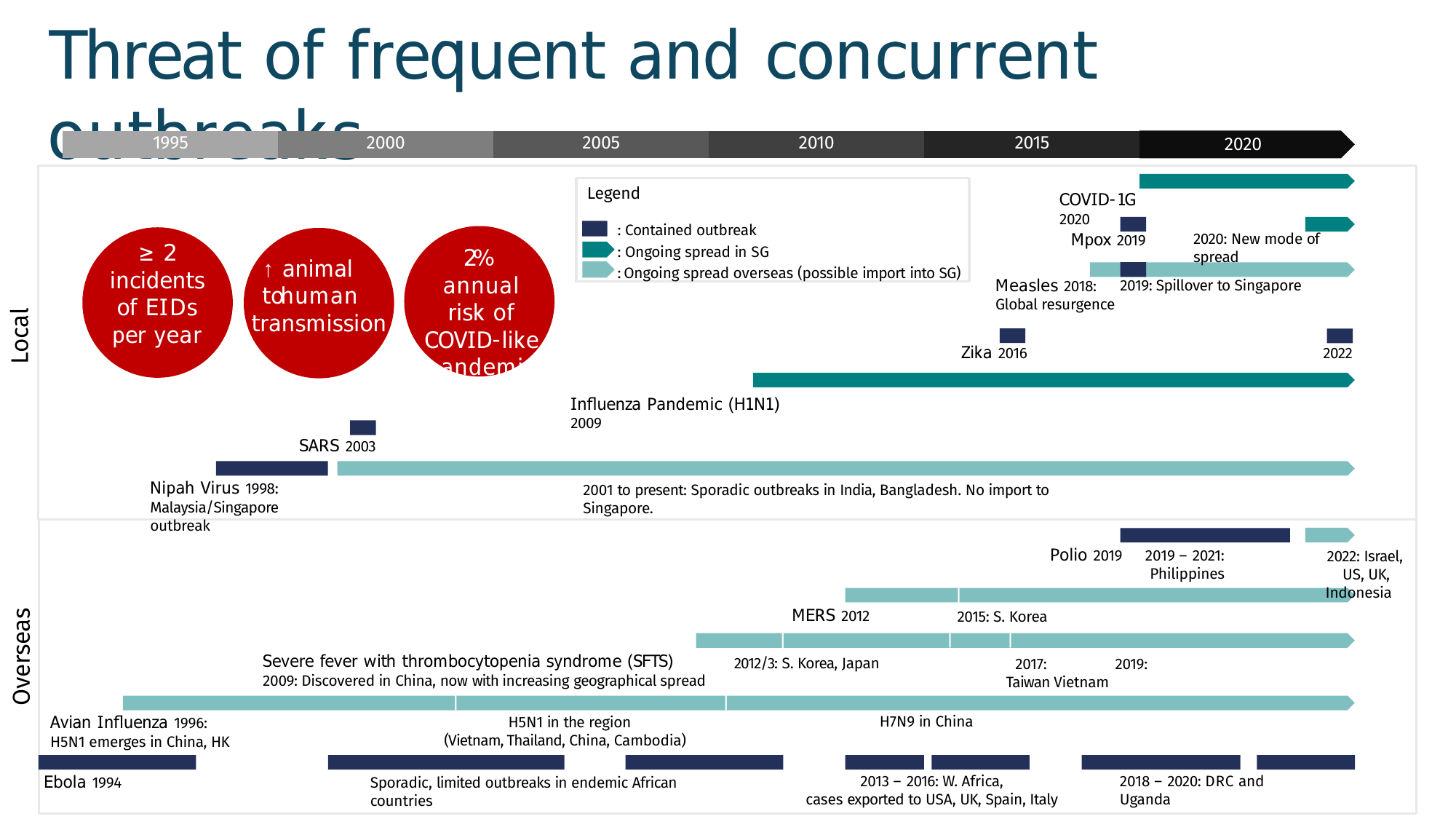

# Threat of frequent and concurrent outbreaks
2020
| 1995 | 2000 | 2005 | 2010 | 2015 |
| --- | --- | --- | --- | --- |

Legend
: Contained outbreak
: Ongoing spread in SG
: Ongoing spread overseas (possible import into SG)
COVID-1G 2020

Mpox 2019
2020: New mode of spread
≥ 2 incidents of EIDs per year
2% annual risk of COVID-like pandemic
↑ animal to

Measles 2018: Global resurgence
2019: Spillover to Singapore
human
transmission
Local

Zika 2016
2022

Influenza Pandemic (H1N1) 2009

SARS 2003

Nipah Virus 1998: Malaysia/Singapore outbreak
2001 to present: Sporadic outbreaks in India, Bangladesh. No import to Singapore.

Polio 2019
2019 – 2021:
Philippines
2022: Israel, US, UK,
Indonesia
|
2015: S. Korea
|

MERS 2012
Overseas
|
2012/3: S. Korea, Japan
|

Severe fever with thrombocytopenia syndrome (SFTS) 2009: Discovered in China, now with increasing geographical spread
|
H5N1 in the region (Vietnam, Thailand, China, Cambodia)
2017:	2019: Taiwan Vietnam
|

Avian Influenza 1996: H5N1 emerges in China, HK
H7N9 in China

2013 – 2016: W. Africa,
cases exported to USA, UK, Spain, Italy
Ebola 1994
2018 – 2020: DRC and Uganda
Sporadic, limited outbreaks in endemic African countries